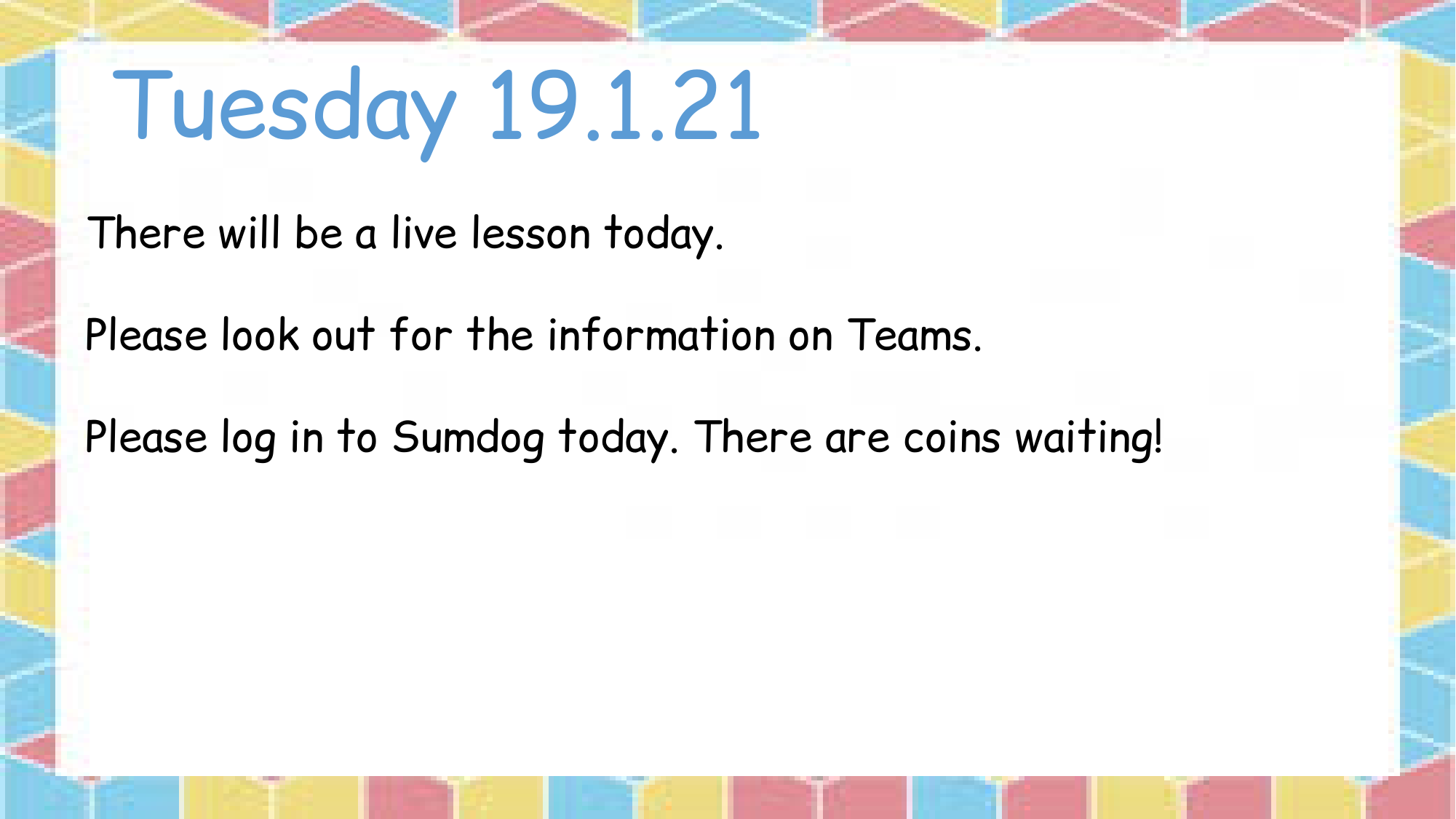

# Tuesday 19.1.21
There will be a live lesson today.

Please look out for the information on Teams.

Please log in to Sumdog today. There are coins waiting!